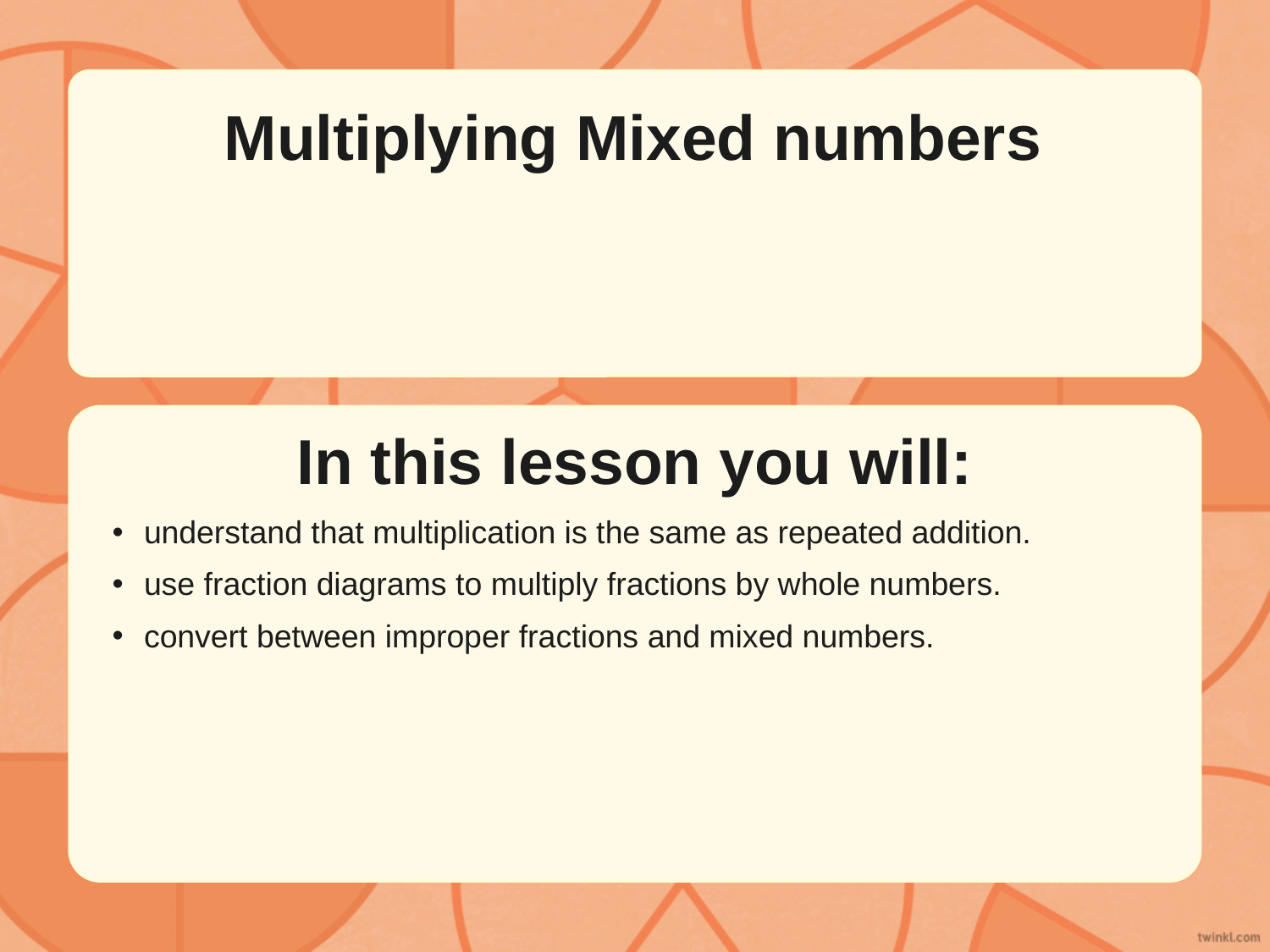

Multiplying Mixed numbers

In this lesson you will:
understand that multiplication is the same as repeated addition.
use fraction diagrams to multiply fractions by whole numbers.
convert between improper fractions and mixed numbers.